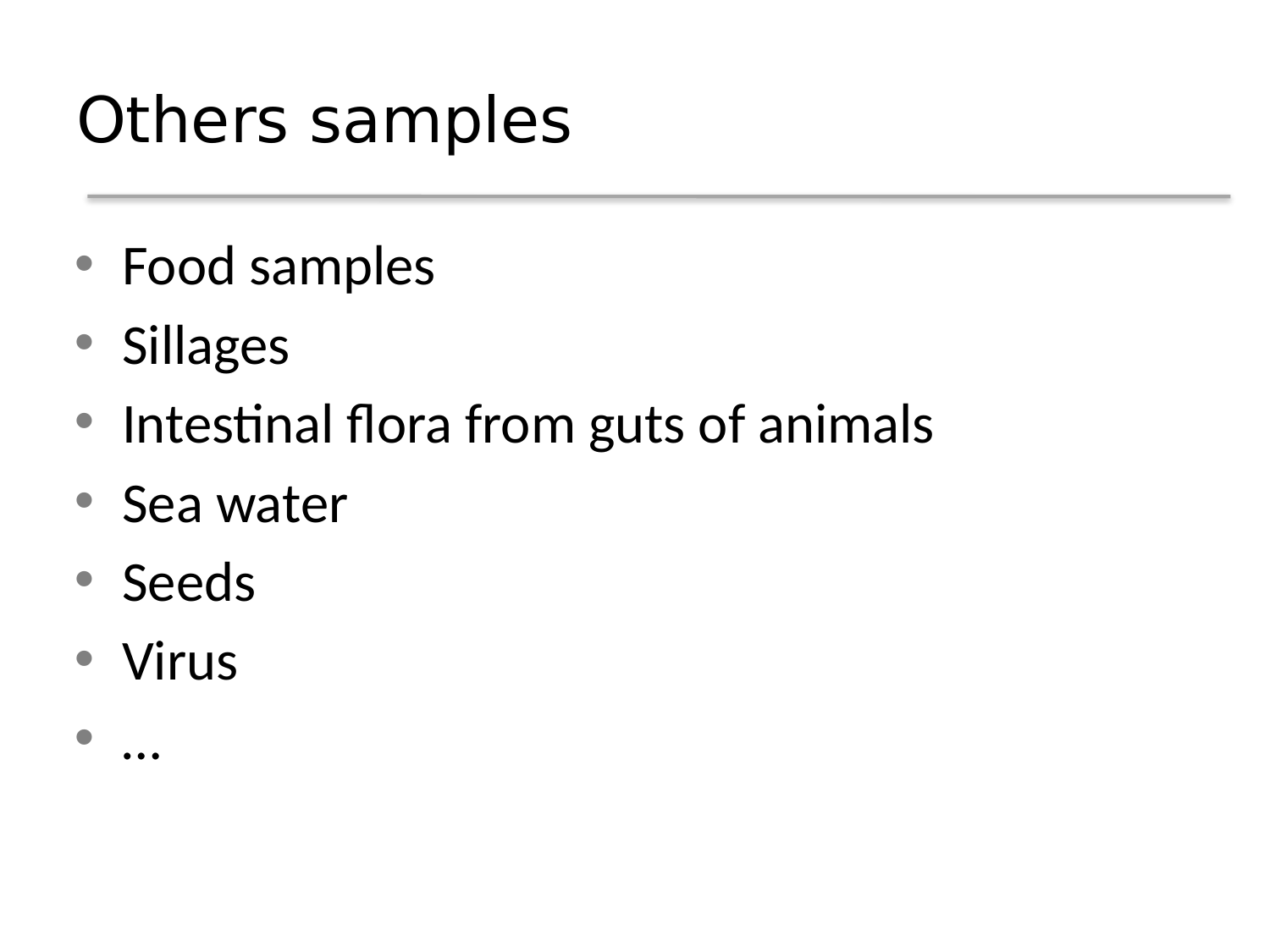

# Others samples
Food samples
Sillages
Intestinal flora from guts of animals
Sea water
Seeds
Virus
…